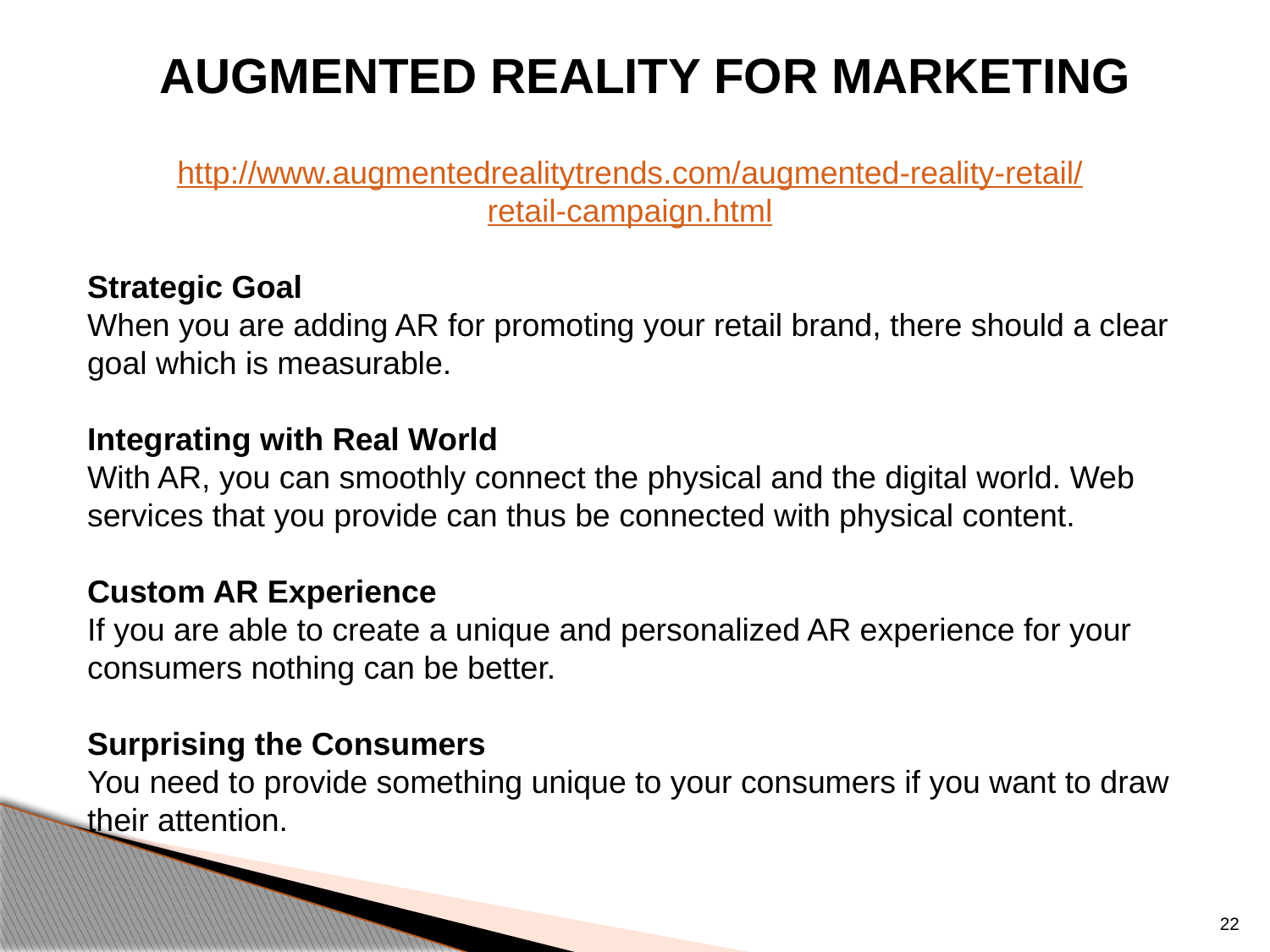

augmenteD REALITY FOR MARKETing

http://www.augmentedrealitytrends.com/augmented-reality-retail/retail-campaign.html

Strategic Goal
When you are adding AR for promoting your retail brand, there should a clear goal which is measurable.

Integrating with Real World
With AR, you can smoothly connect the physical and the digital world. Web services that you provide can thus be connected with physical content.

Custom AR Experience
If you are able to create a unique and personalized AR experience for your consumers nothing can be better.

Surprising the Consumers
You need to provide something unique to your consumers if you want to draw their attention.

22